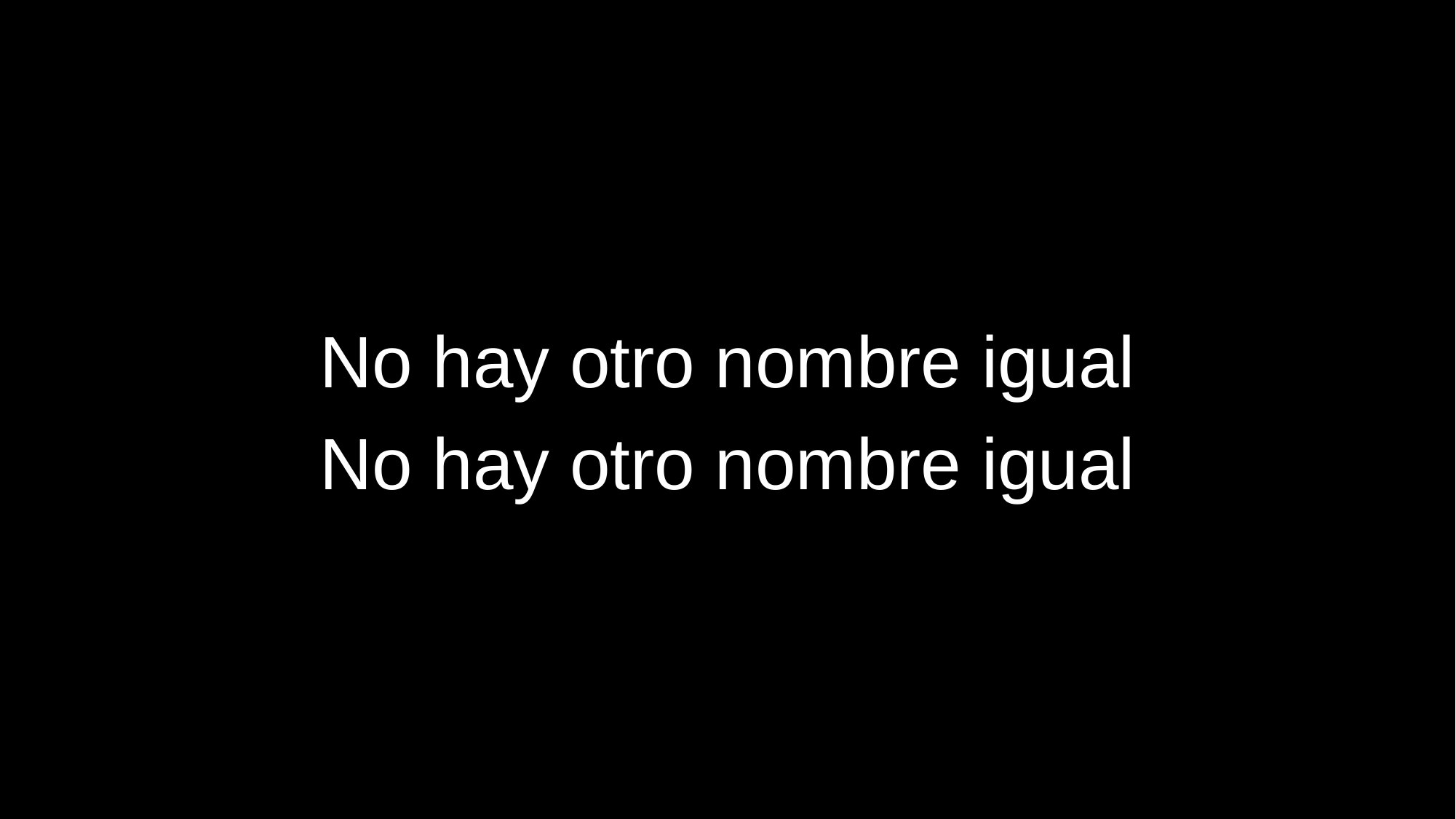

No hay otro nombre igual
No hay otro nombre igual